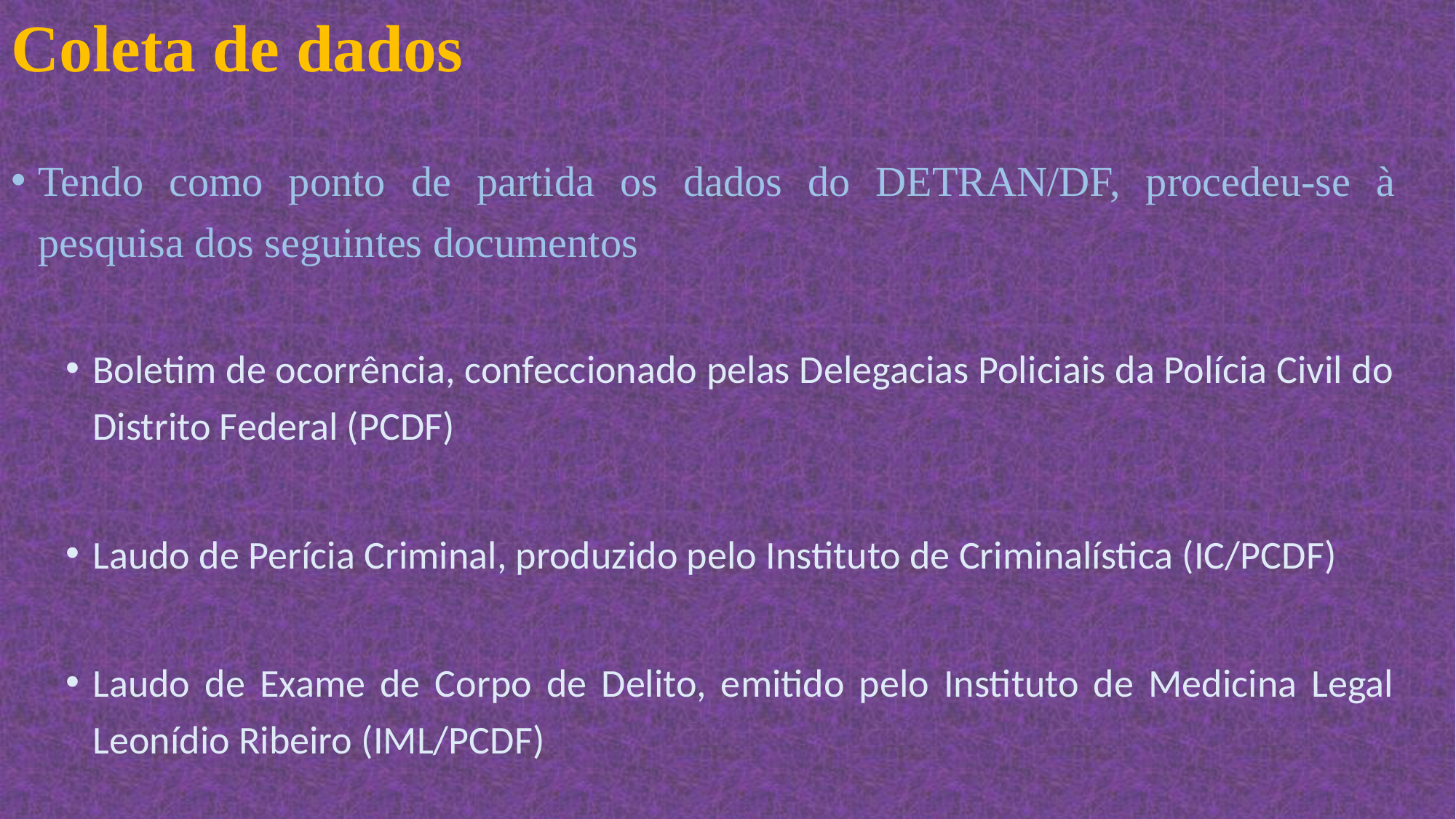

# Coleta de dados
Tendo como ponto de partida os dados do DETRAN/DF, procedeu-se à pesquisa dos seguintes documentos

Boletim de ocorrência, confeccionado pelas Delegacias Policiais da Polícia Civil do Distrito Federal (PCDF)

Laudo de Perícia Criminal, produzido pelo Instituto de Criminalística (IC/PCDF)

Laudo de Exame de Corpo de Delito, emitido pelo Instituto de Medicina Legal Leonídio Ribeiro (IML/PCDF)